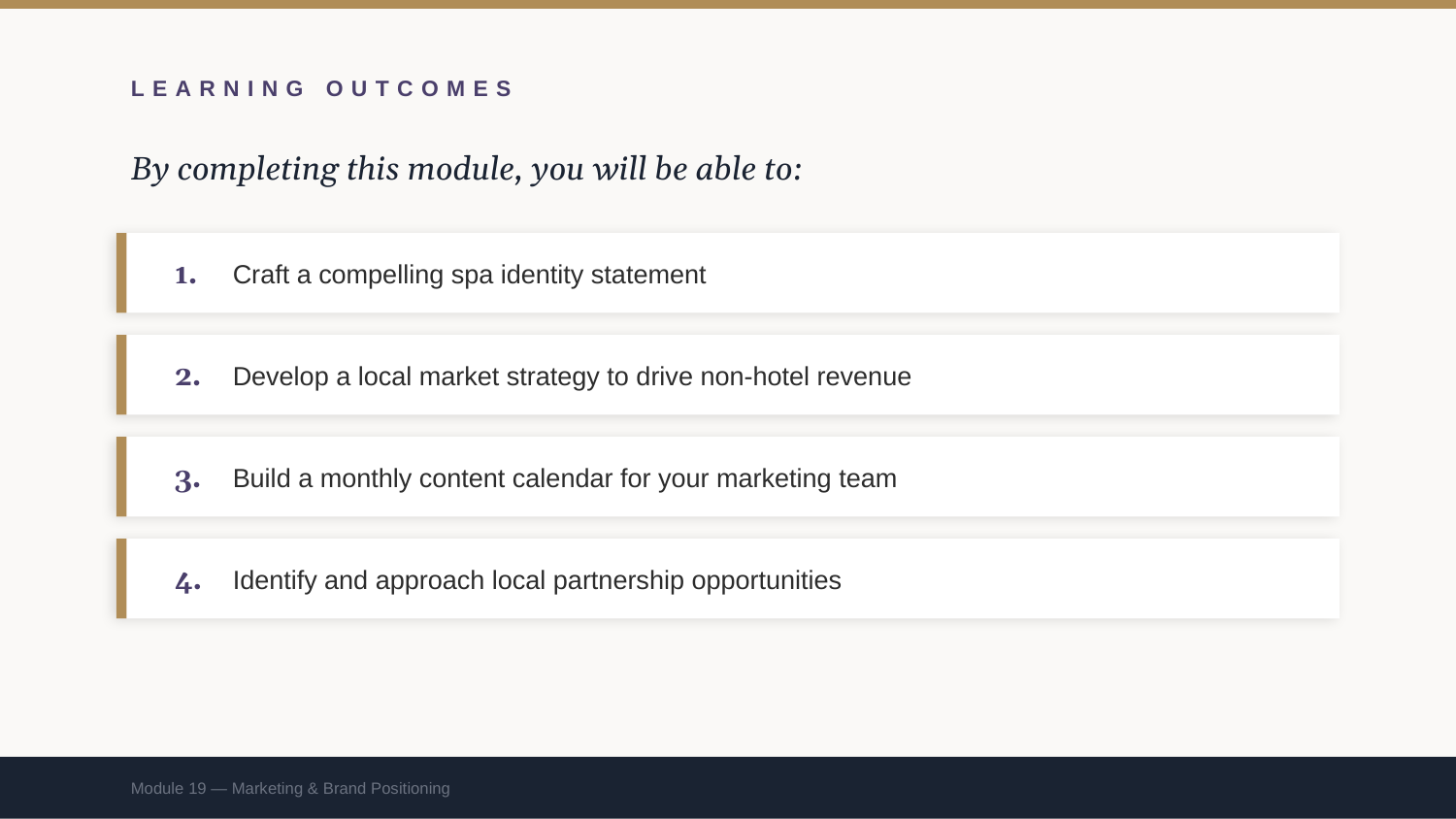

LEARNING OUTCOMES
By completing this module, you will be able to:

1.
Craft a compelling spa identity statement

2.
Develop a local market strategy to drive non-hotel revenue

3.
Build a monthly content calendar for your marketing team

4.
Identify and approach local partnership opportunities

Module 19 — Marketing & Brand Positioning